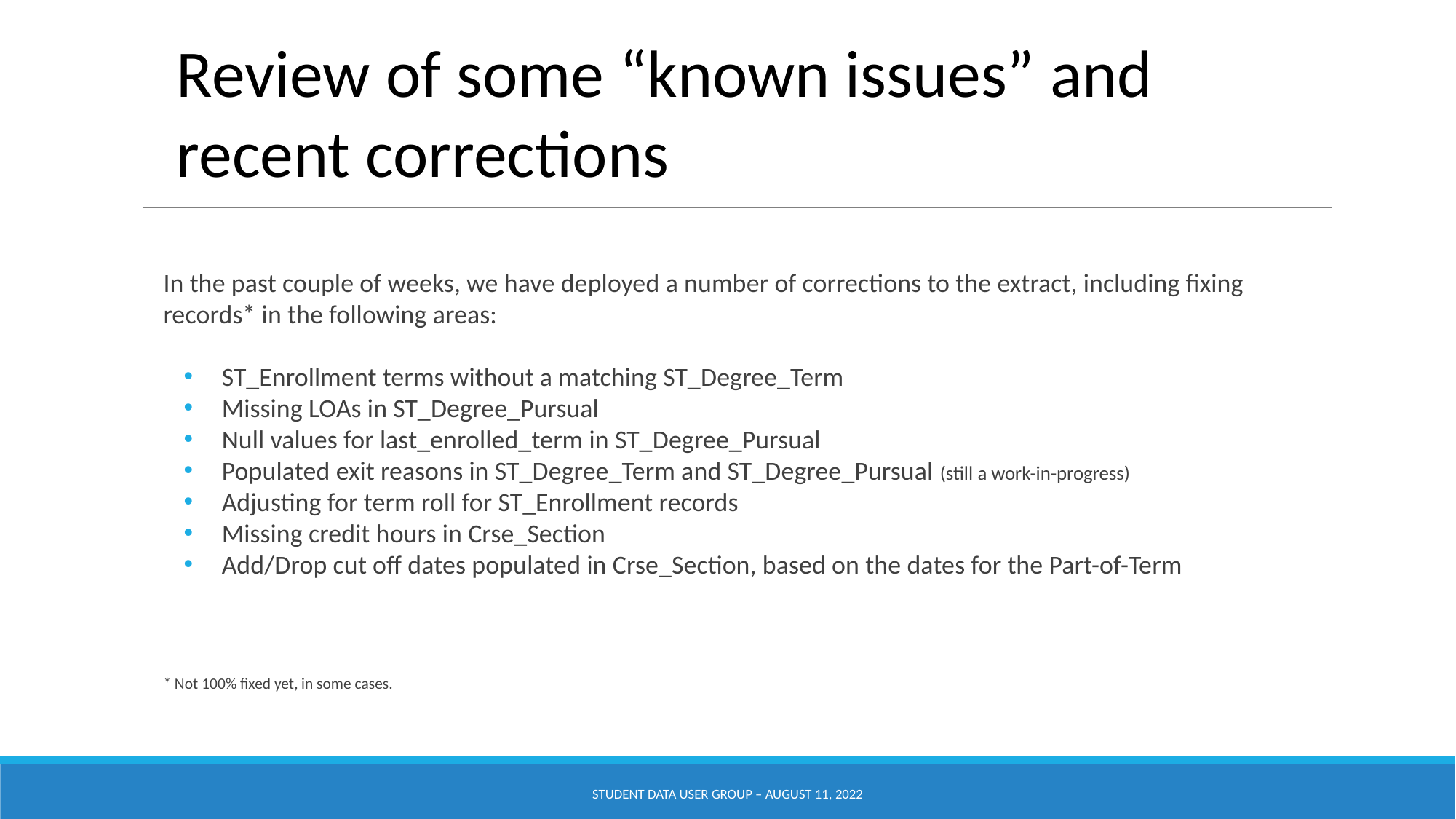

# Review of some “known issues” and recent corrections

In the past couple of weeks, we have deployed a number of corrections to the extract, including fixing records* in the following areas:

ST_Enrollment terms without a matching ST_Degree_Term
Missing LOAs in ST_Degree_Pursual
Null values for last_enrolled_term in ST_Degree_Pursual
Populated exit reasons in ST_Degree_Term and ST_Degree_Pursual (still a work-in-progress)
Adjusting for term roll for ST_Enrollment records
Missing credit hours in Crse_Section
Add/Drop cut off dates populated in Crse_Section, based on the dates for the Part-of-Term

* Not 100% fixed yet, in some cases.
Student Data User Group – august 11, 2022